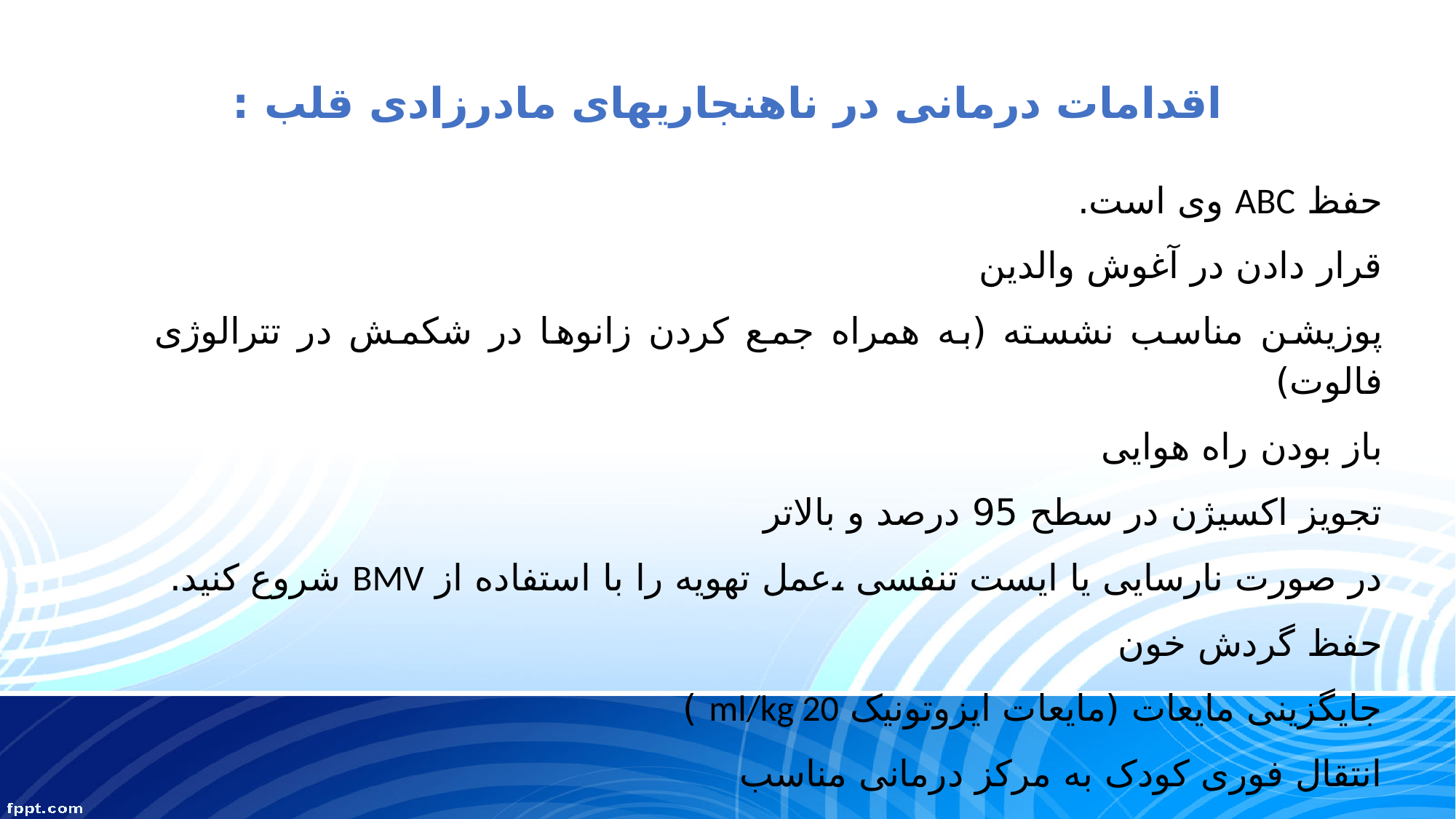

# اقدامات درمانی در ناهنجاریهای مادرزادی قلب :
حفظ ABC وی است.
قرار دادن در آغوش والدین
پوزیشن مناسب نشسته (به همراه جمع کردن زانوها در شکمش در تترالوژی فالوت)
باز بودن راه هوایی
تجویز اکسیژن در سطح 95 درصد و بالاتر
در صورت نارسایی یا ایست تنفسی ،عمل تهویه را با استفاده از BMV شروع کنید.
حفظ گردش خون
جایگزینی مایعات (مایعات ایزوتونیک ml/kg 20 )
انتقال فوری کودک به مرکز درمانی مناسب